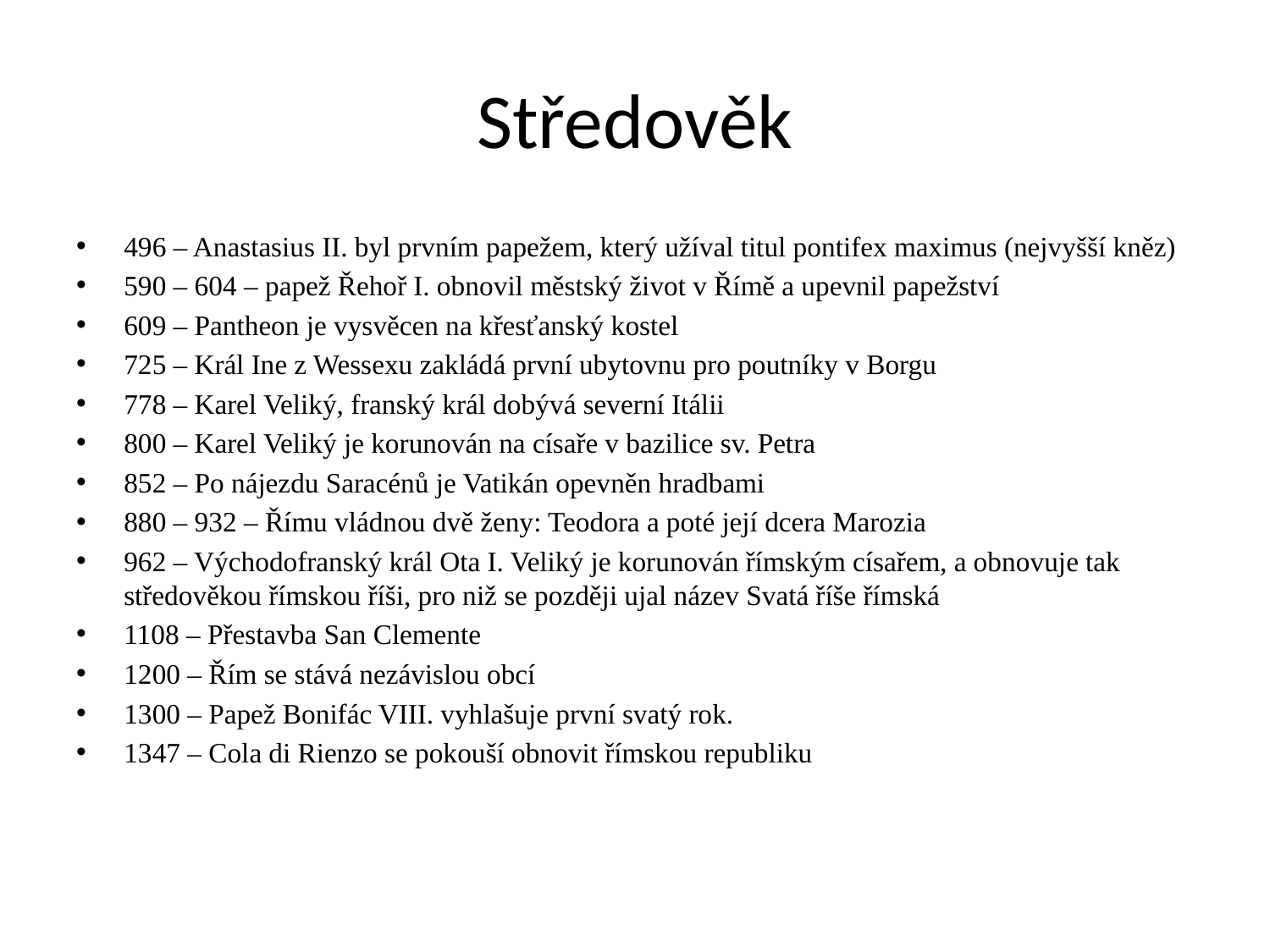

# Středověk
496 – Anastasius II. byl prvním papežem, který užíval titul pontifex maximus (nejvyšší kněz)
590 – 604 – papež Řehoř I. obnovil městský život v Římě a upevnil papežství
609 – Pantheon je vysvěcen na křesťanský kostel
725 – Král Ine z Wessexu zakládá první ubytovnu pro poutníky v Borgu
778 – Karel Veliký, franský král dobývá severní Itálii
800 – Karel Veliký je korunován na císaře v bazilice sv. Petra
852 – Po nájezdu Saracénů je Vatikán opevněn hradbami
880 – 932 – Římu vládnou dvě ženy: Teodora a poté její dcera Marozia
962 – Východofranský král Ota I. Veliký je korunován římským císařem, a obnovuje tak středověkou římskou říši, pro niž se později ujal název Svatá říše římská
1108 – Přestavba San Clemente
1200 – Řím se stává nezávislou obcí
1300 – Papež Bonifác VIII. vyhlašuje první svatý rok.
1347 – Cola di Rienzo se pokouší obnovit římskou republiku